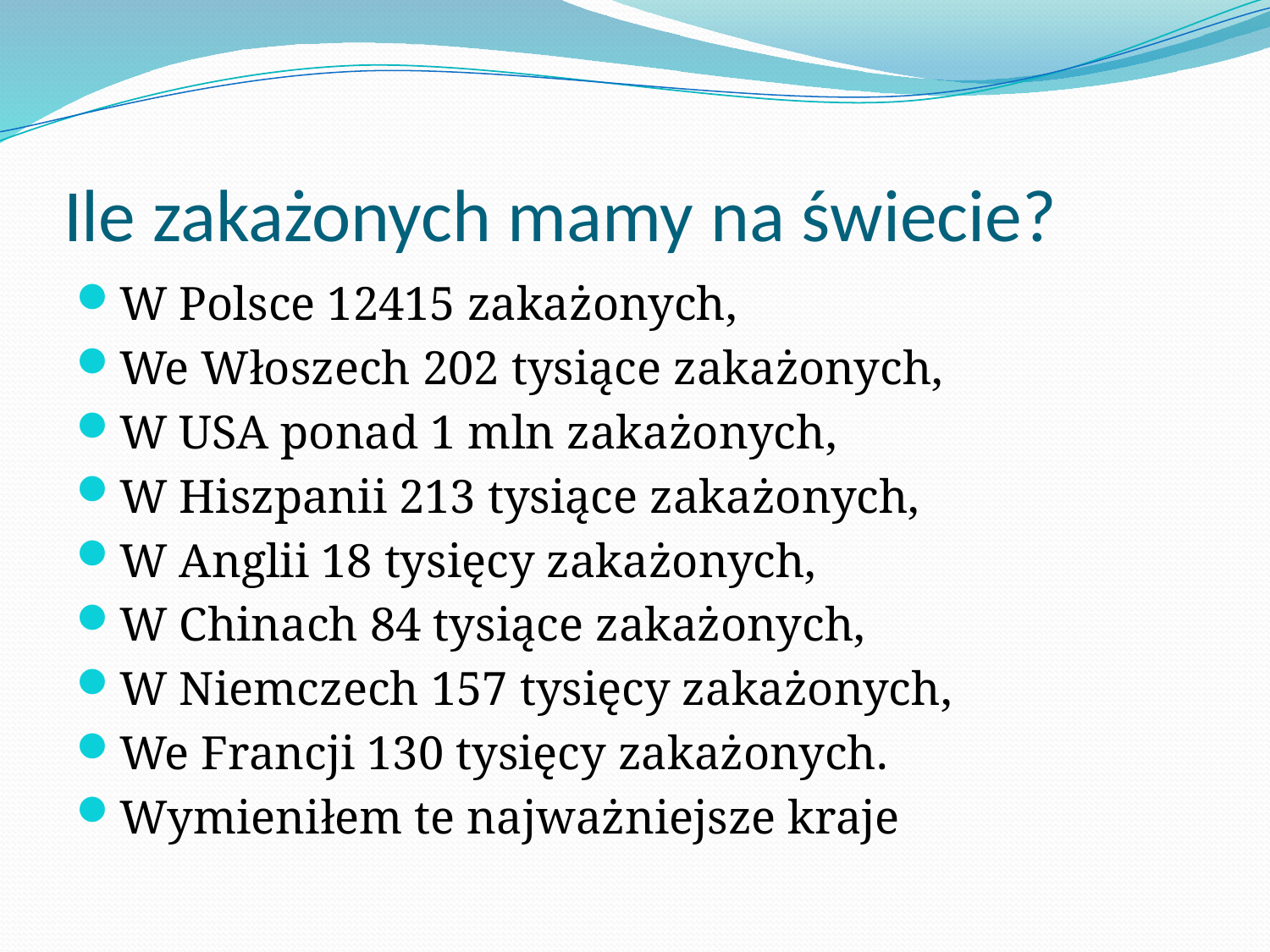

# Ile zakażonych mamy na świecie?
W Polsce 12415 zakażonych,
We Włoszech 202 tysiące zakażonych,
W USA ponad 1 mln zakażonych,
W Hiszpanii 213 tysiące zakażonych,
W Anglii 18 tysięcy zakażonych,
W Chinach 84 tysiące zakażonych,
W Niemczech 157 tysięcy zakażonych,
We Francji 130 tysięcy zakażonych.
Wymieniłem te najważniejsze kraje